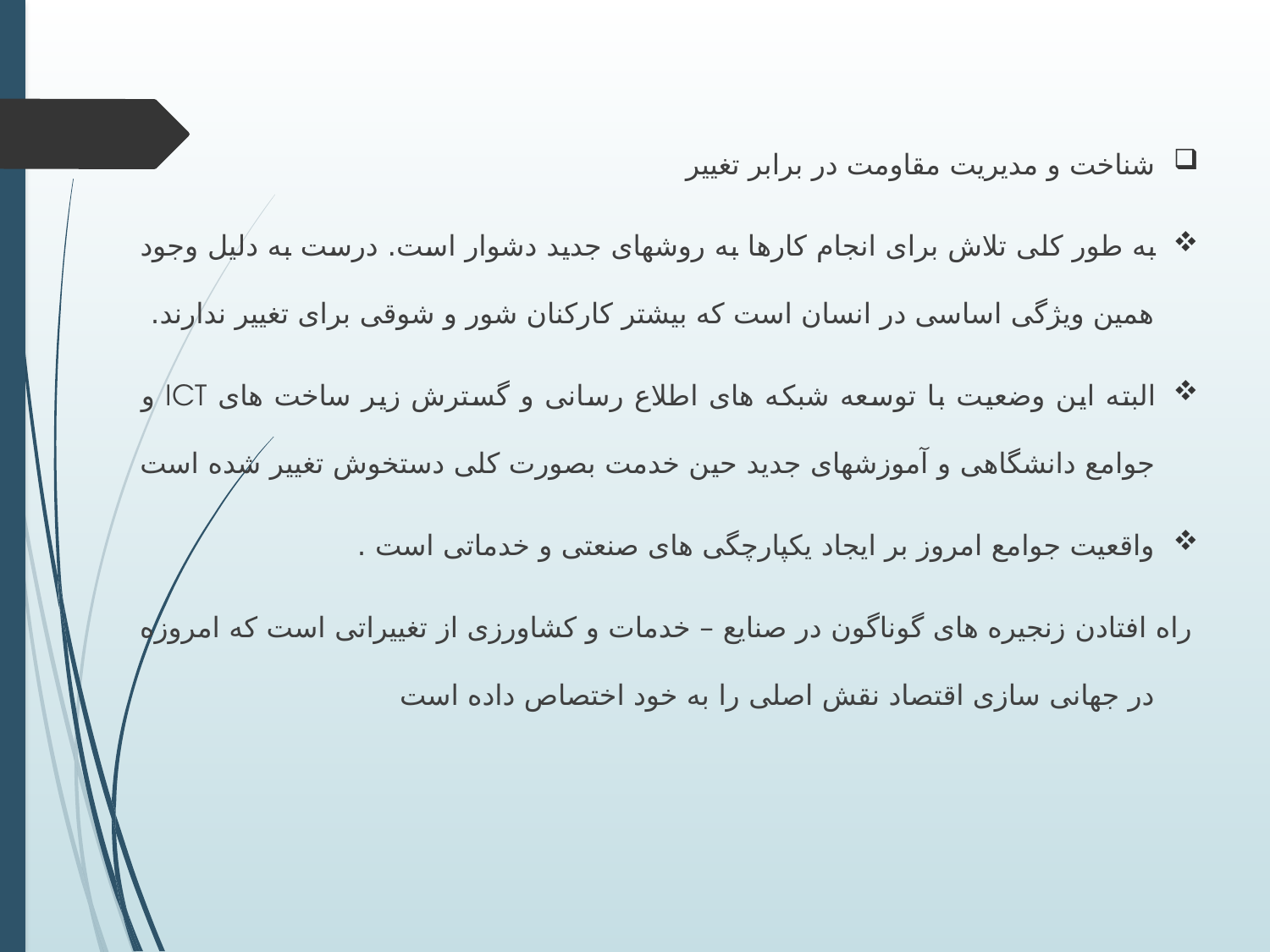

شناخت و مدیریت مقاومت در برابر تغییر
به طور کلی تلاش برای انجام کارها به روشهای جدید دشوار است. درست به دلیل وجود همین ویژگی اساسی در انسان است که بیشتر کارکنان شور و شوقی برای تغییر ندارند.
البته این وضعیت با توسعه شبکه های اطلاع رسانی و گسترش زیر ساخت های ICT و جوامع دانشگاهی و آموزشهای جدید حین خدمت بصورت کلی دستخوش تغییر شده است
واقعیت جوامع امروز بر ایجاد یکپارچگی های صنعتی و خدماتی است .
راه افتادن زنجیره های گوناگون در صنایع – خدمات و کشاورزی از تغییراتی است که امروزه در جهانی سازی اقتصاد نقش اصلی را به خود اختصاص داده است